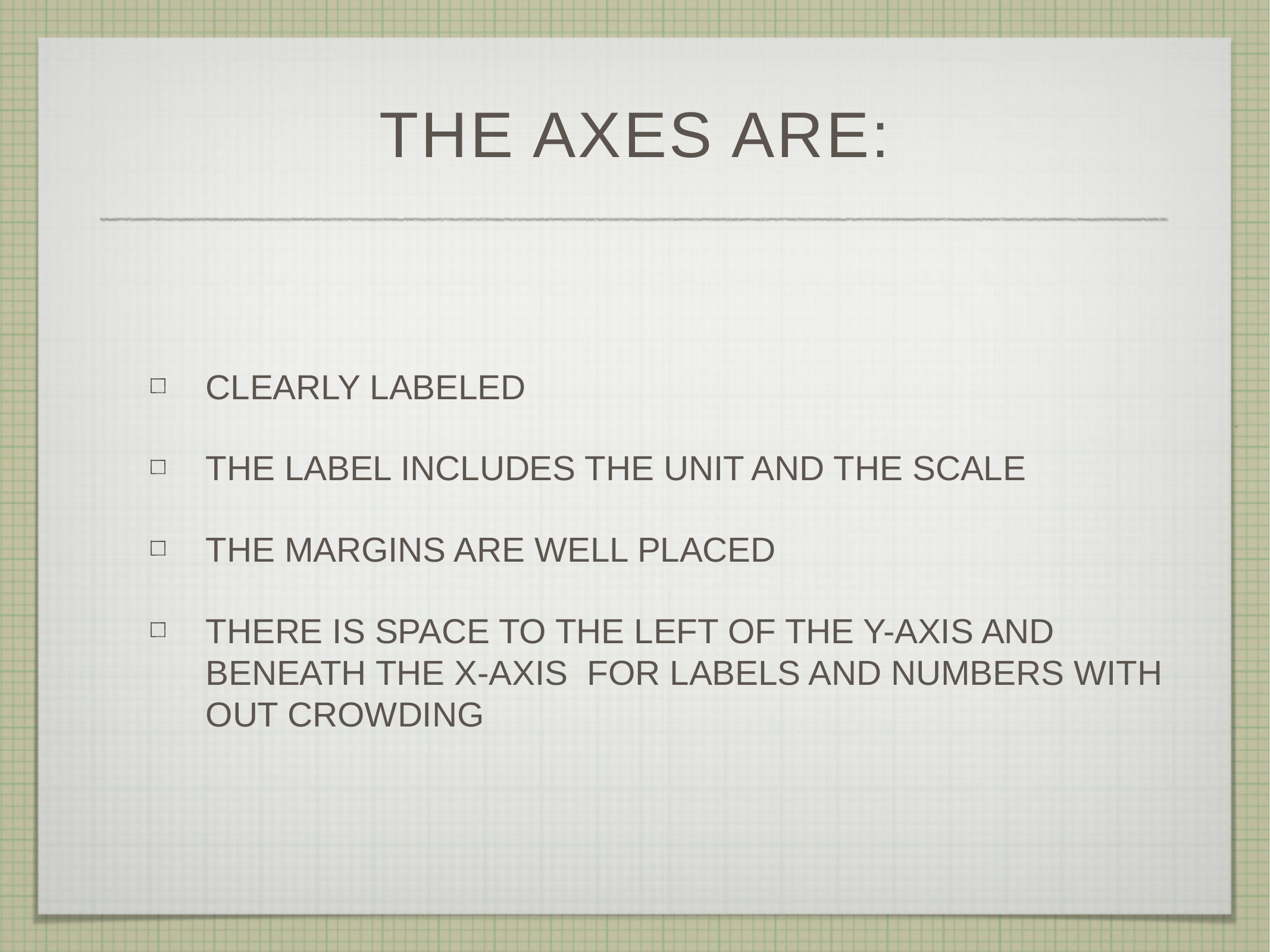

# the axes are:
clearly labeled
the label includes the unit and the scale
the margins are well placed
there is space to the left of the y-axis and beneath the x-axis  for labels and numbers with out crowding